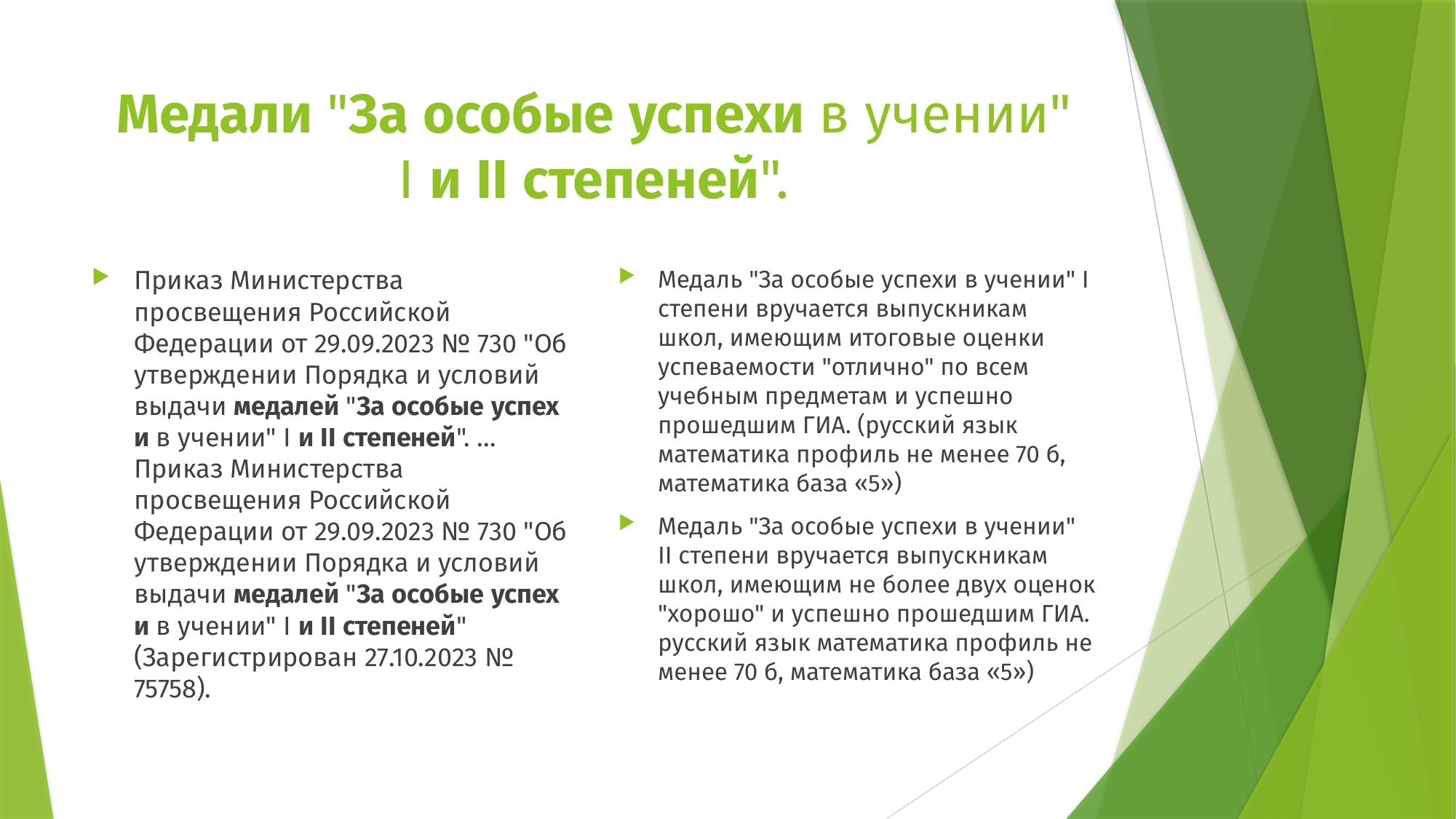

# Медали "За особые успехи в учении" I и II степеней".
Приказ Министерства просвещения Российской Федерации от 29.09.2023 № 730 "Об утверждении Порядка и условий выдачи медалей "За особые успехи в учении" I и II степеней". ... Приказ Министерства просвещения Российской Федерации от 29.09.2023 № 730 "Об утверждении Порядка и условий выдачи медалей "За особые успехи в учении" I и II степеней" (Зарегистрирован 27.10.2023 № 75758).

Медаль "За особые успехи в учении" I степени вручается выпускникам школ, имеющим итоговые оценки успеваемости "отлично" по всем учебным предметам и успешно прошедшим ГИА. (русский язык математика профиль не менее 70 б, математика база «5»)
Медаль "За особые успехи в учении" II степени вручается выпускникам школ, имеющим не более двух оценок "хорошо" и успешно прошедшим ГИА. русский язык математика профиль не менее 70 б, математика база «5»)